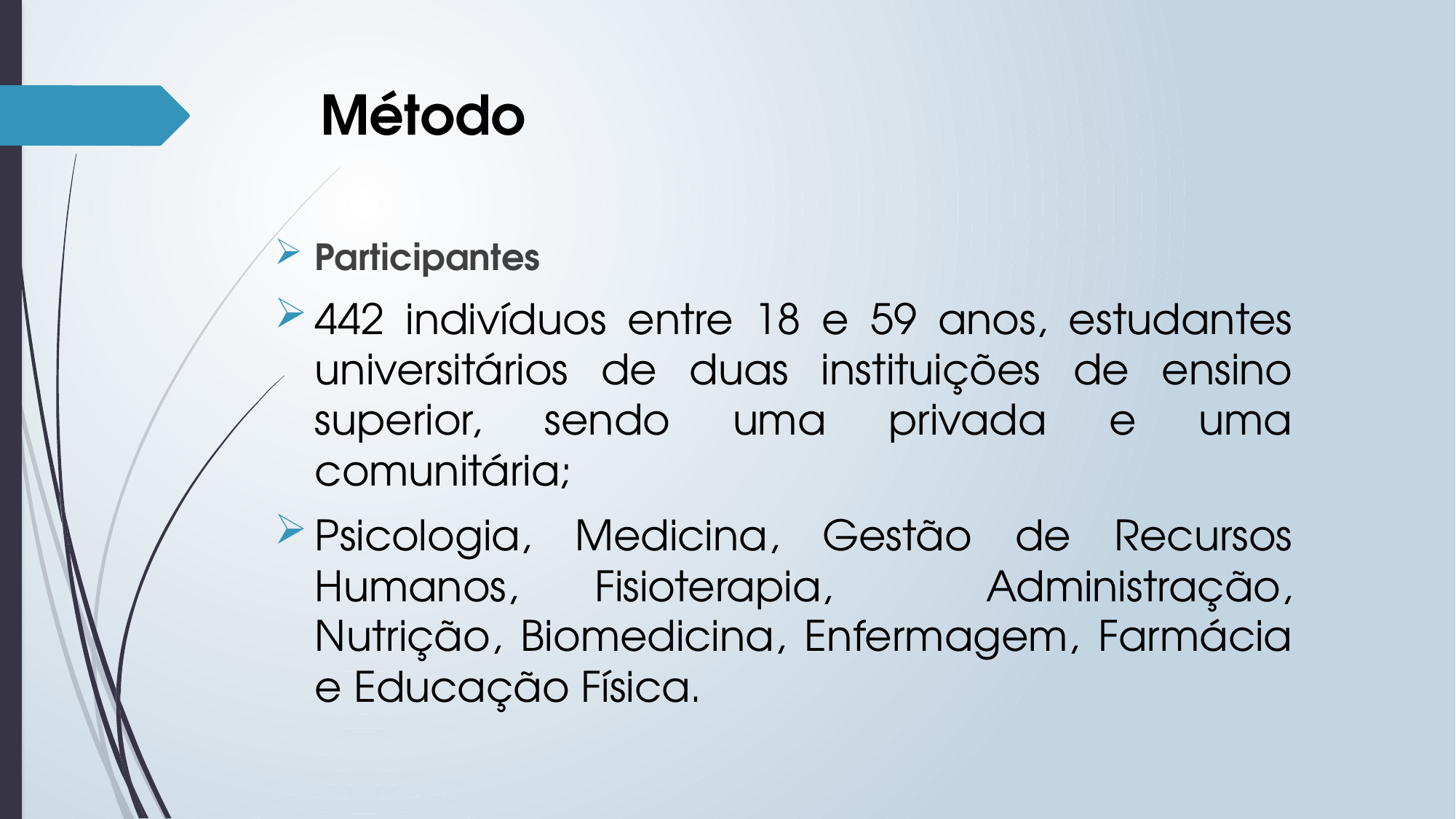

# Método
Participantes
442 indivíduos entre 18 e 59 anos, estudantes universitários de duas instituições de ensino superior, sendo uma privada e uma comunitária;
Psicologia, Medicina, Gestão de Recursos Humanos, Fisioterapia,  Administração, Nutrição, Biomedicina, Enfermagem, Farmácia e Educação Física.